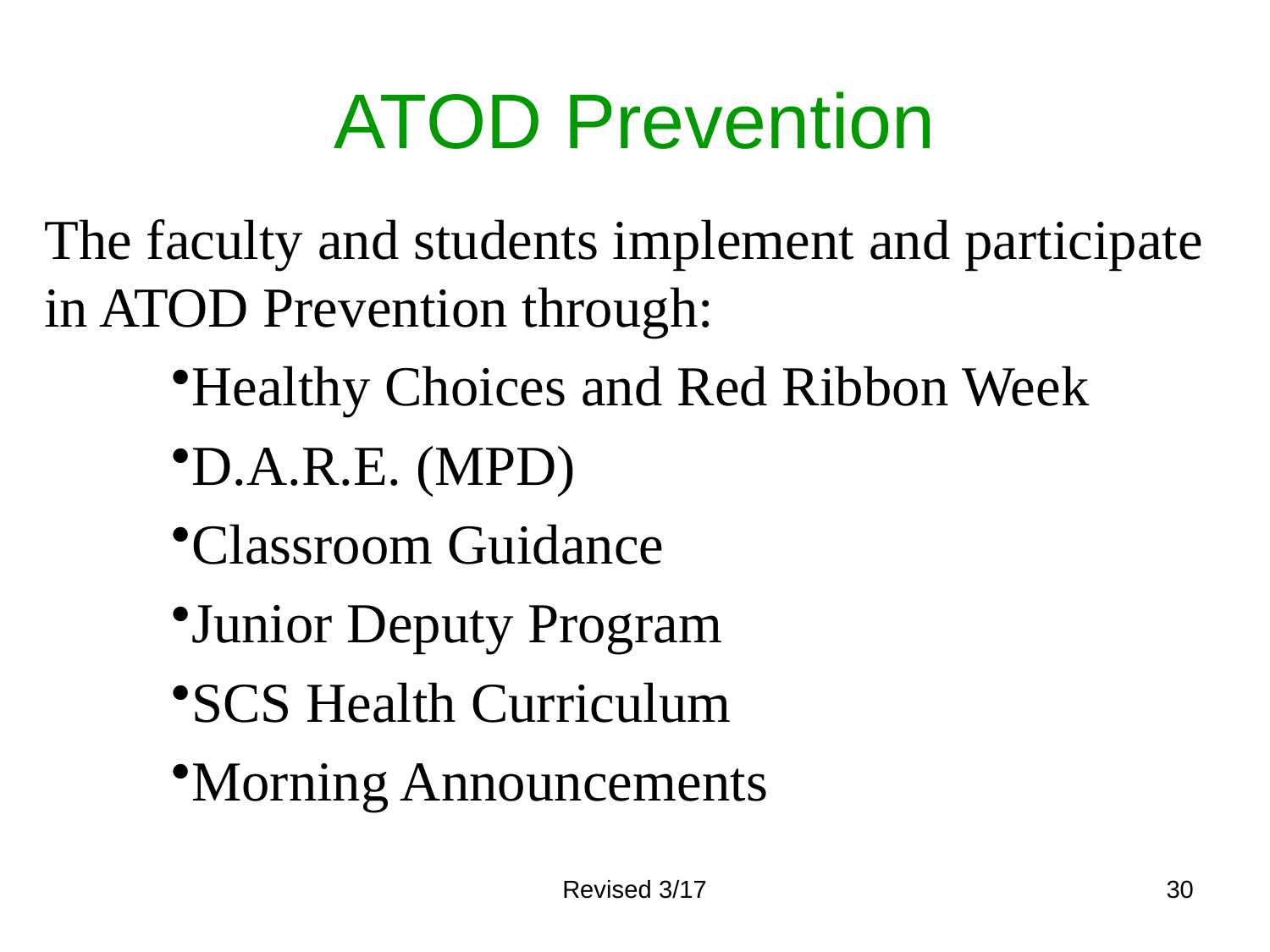

# ATOD Prevention
The faculty and students implement and participate in ATOD Prevention through:
Healthy Choices and Red Ribbon Week
D.A.R.E. (MPD)
Classroom Guidance
Junior Deputy Program
SCS Health Curriculum
Morning Announcements
Revised 3/17
30